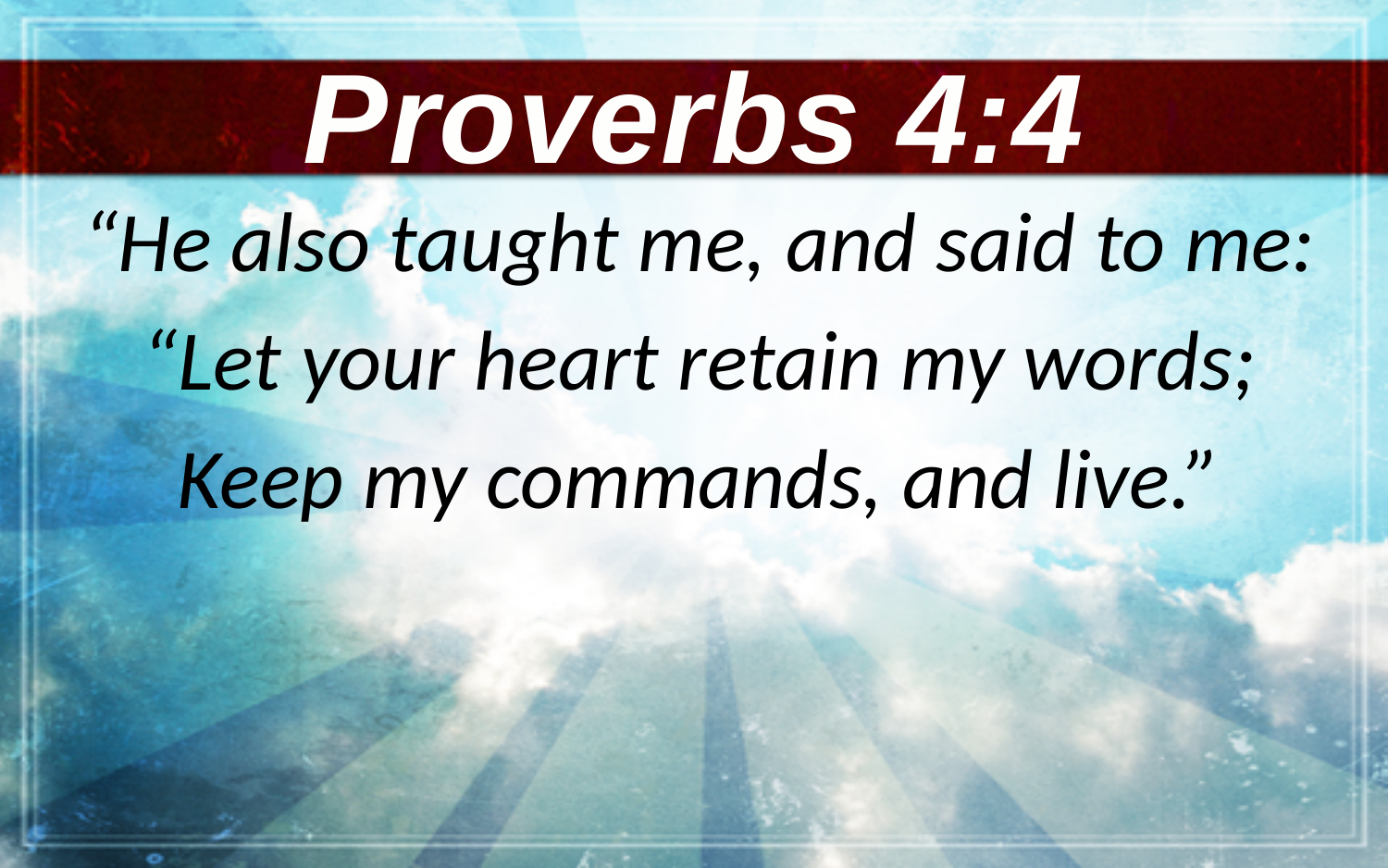

Proverbs 4:4
“He also taught me, and said to me:
“Let your heart retain my words;
Keep my commands, and live.”